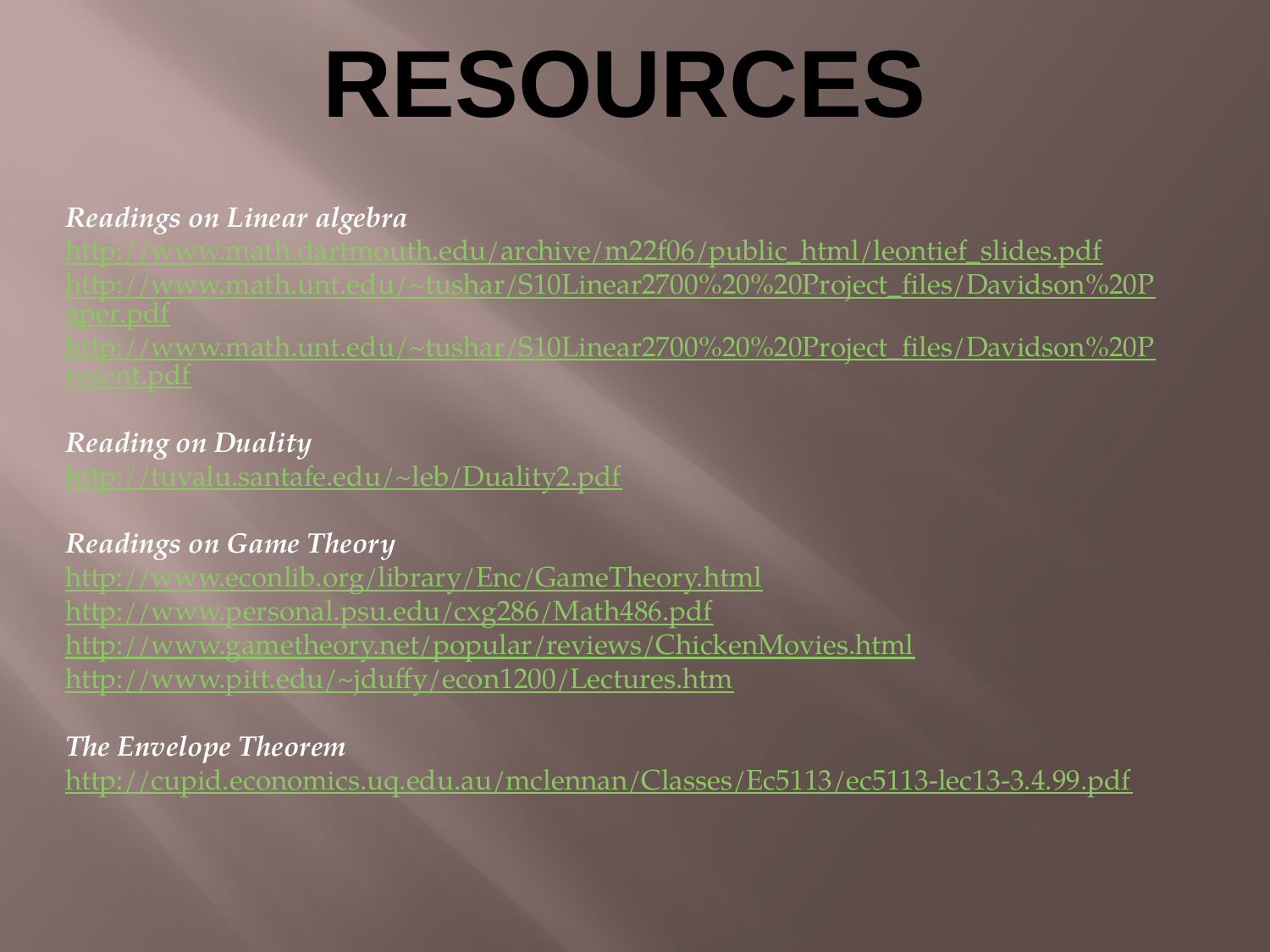

# RESOURCES

Readings on Linear algebra
http://www.math.dartmouth.edu/archive/m22f06/public_html/leontief_slides.pdf
http://www.math.unt.edu/~tushar/S10Linear2700%20%20Project_files/Davidson%20Paper.pdf
http://www.math.unt.edu/~tushar/S10Linear2700%20%20Project_files/Davidson%20Present.pdf

Reading on Duality
http://tuvalu.santafe.edu/~leb/Duality2.pdf

Readings on Game Theory
http://www.econlib.org/library/Enc/GameTheory.html
http://www.personal.psu.edu/cxg286/Math486.pdf
http://www.gametheory.net/popular/reviews/ChickenMovies.html
http://www.pitt.edu/~jduffy/econ1200/Lectures.htm

The Envelope Theorem
http://cupid.economics.uq.edu.au/mclennan/Classes/Ec5113/ec5113-lec13-3.4.99.pdf